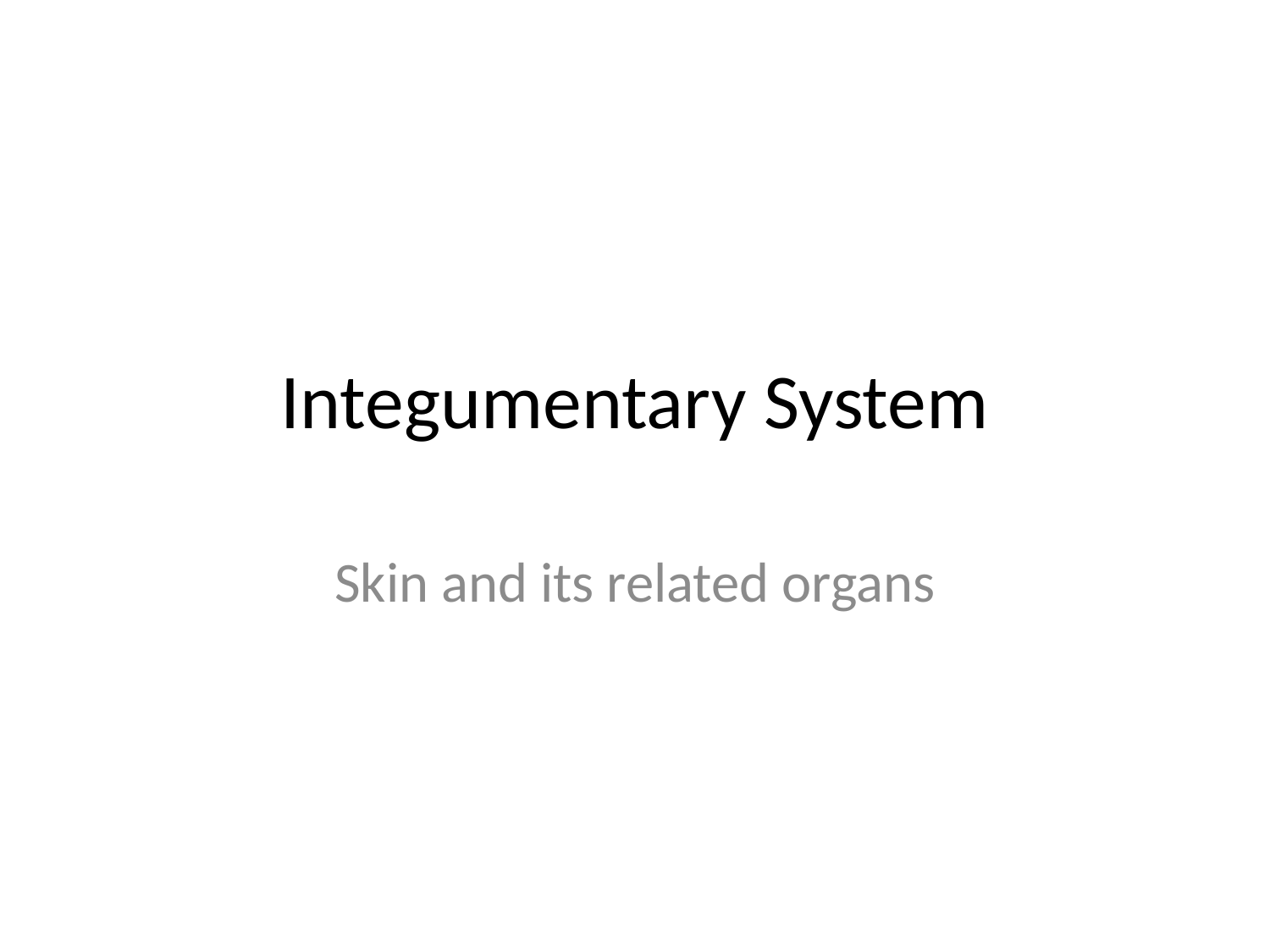

# Integumentary System
Skin and its related organs